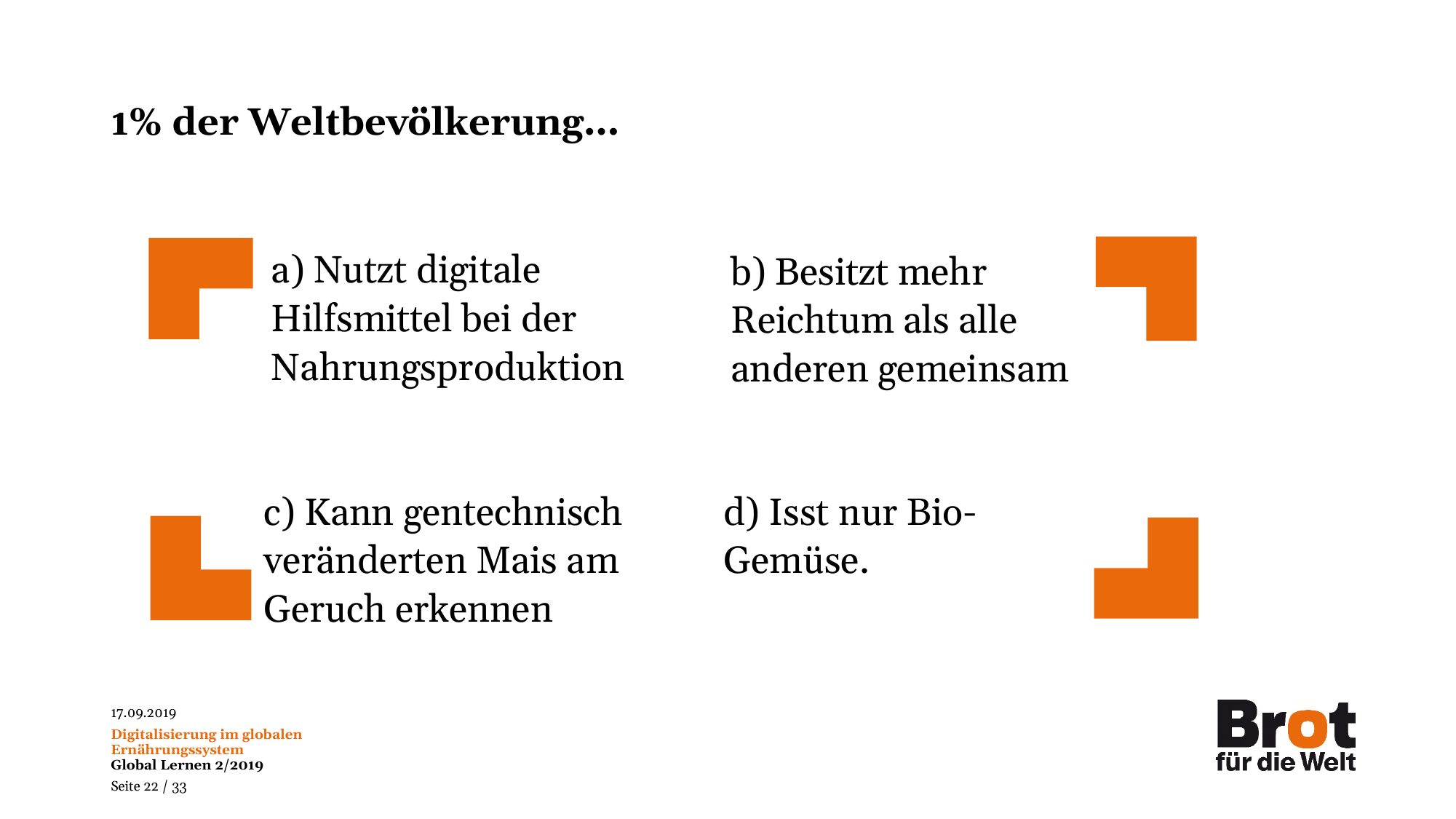

# 1% der Weltbevölkerung…
a) Nutzt digitale Hilfsmittel bei der Nahrungsproduktion

b) Besitzt mehr Reichtum als alle anderen gemeinsam

c) Kann gentechnisch veränderten Mais am Geruch erkennen

d) Isst nur Bio- Gemüse.